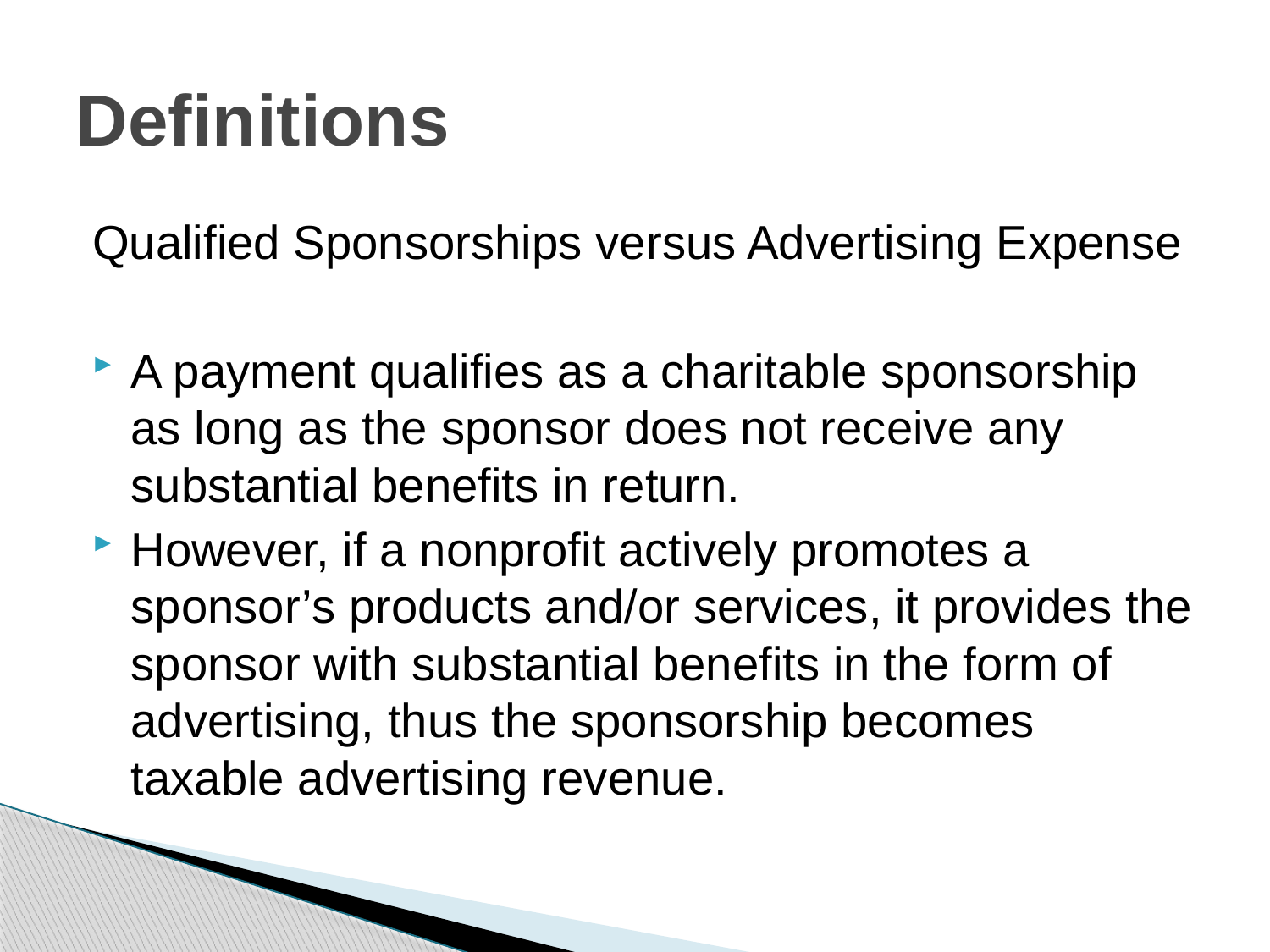

# Definitions
Qualified Sponsorships versus Advertising Expense

A payment qualifies as a charitable sponsorship as long as the sponsor does not receive any substantial benefits in return.
However, if a nonprofit actively promotes a sponsor’s products and/or services, it provides the sponsor with substantial benefits in the form of advertising, thus the sponsorship becomes taxable advertising revenue.